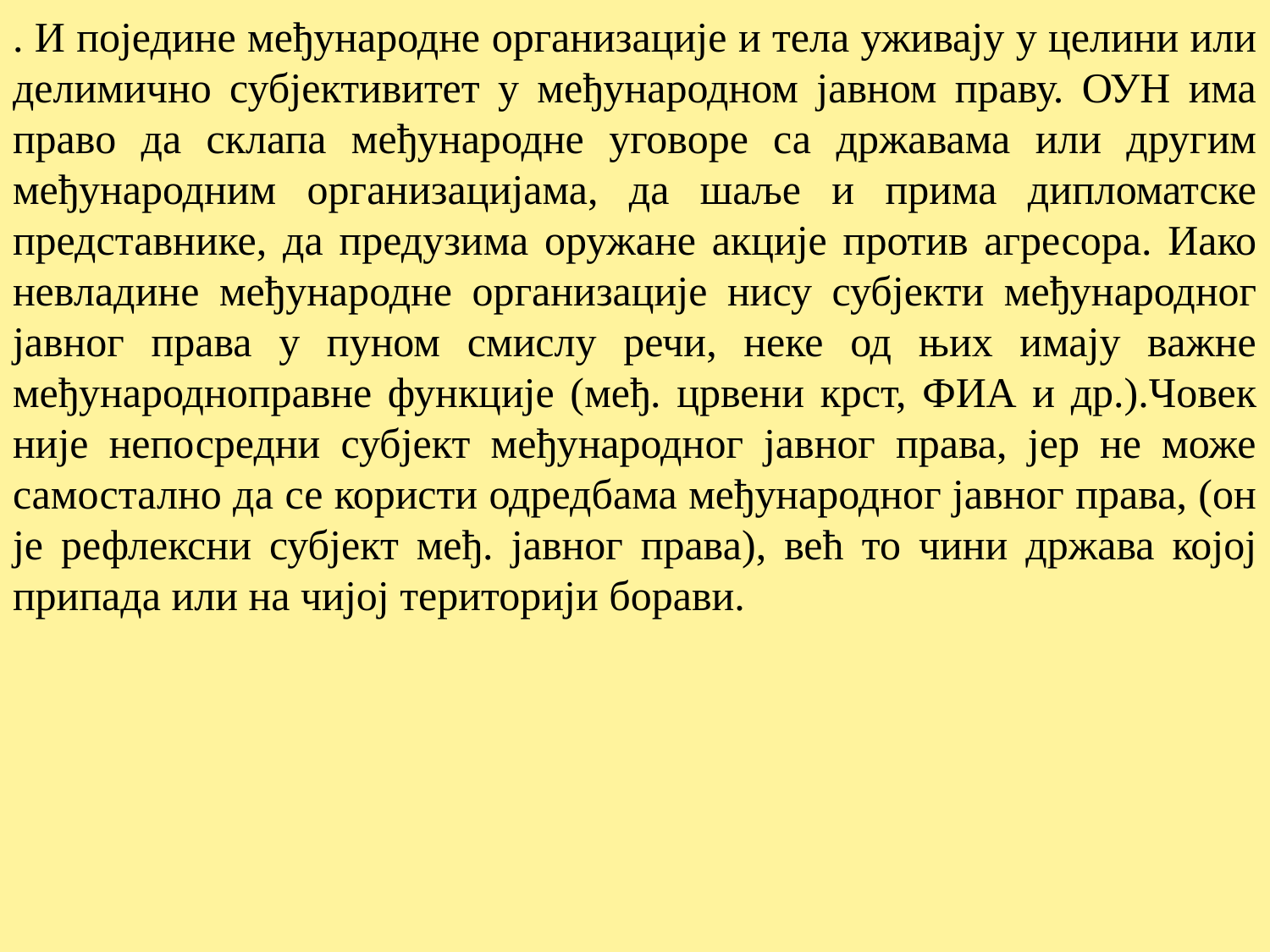

. И поједине међународне организације и тела уживају у целини или делимично субјективитет у међународном јавном праву. ОУН има право да склапа међународне уговоре са државама или другим међународним организацијама, да шаље и прима дипломатске представнике, да предузима оружане акције против агресора. Иако невладине међународне организације нису субјекти међународног јавног права у пуном смислу речи, неке од њих имају важне међународноправне функције (међ. црвени крст, ФИА и др.).Човек није непосредни субјект међународног јавног права, јер не може самостално да се користи одредбама међународног јавног права, (он је рефлексни субјект међ. јавног права), већ то чини држава којој припада или на чијој територији борави.